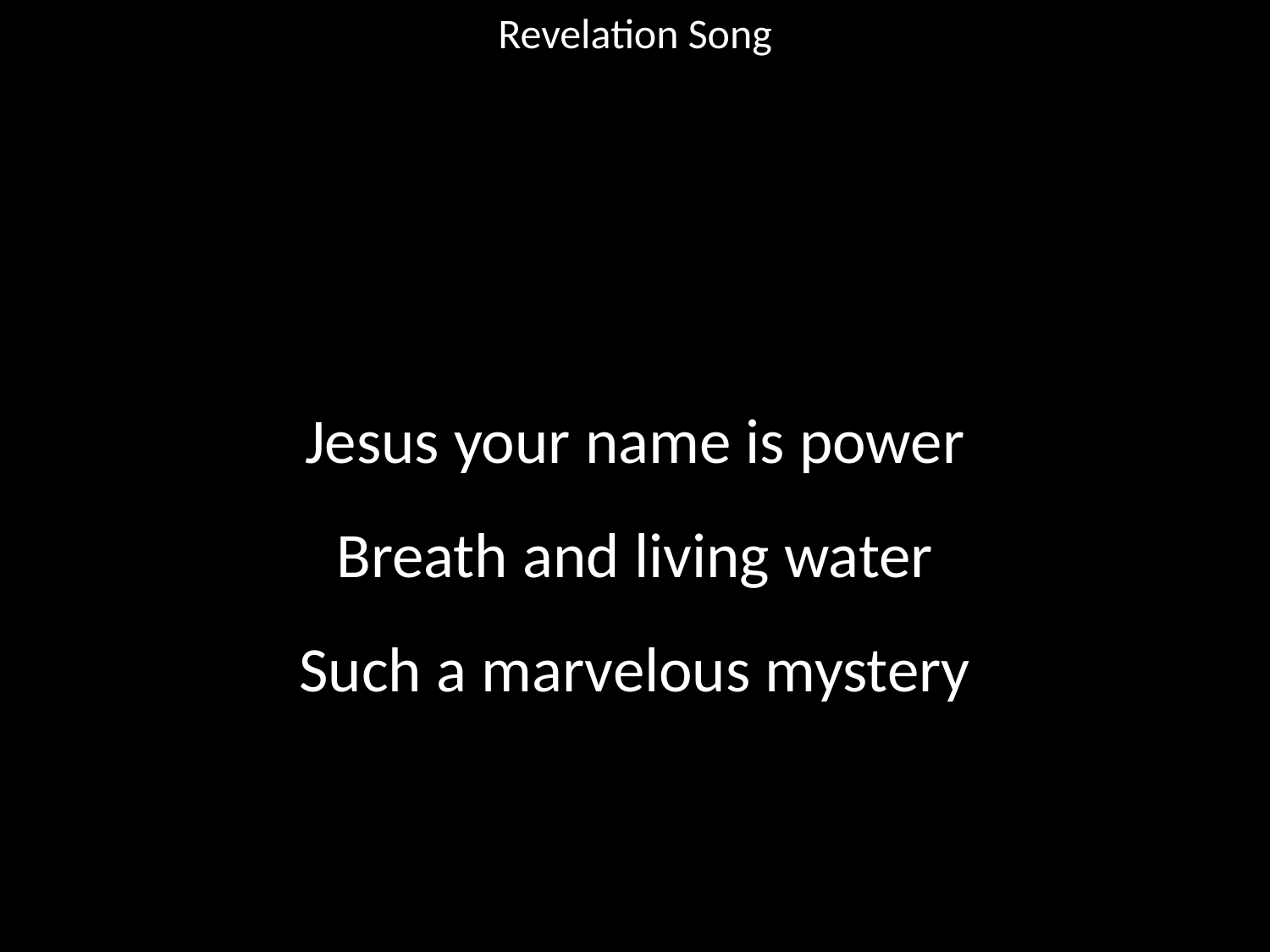

Revelation Song
#
Jesus your name is power
Breath and living water
Such a marvelous mystery